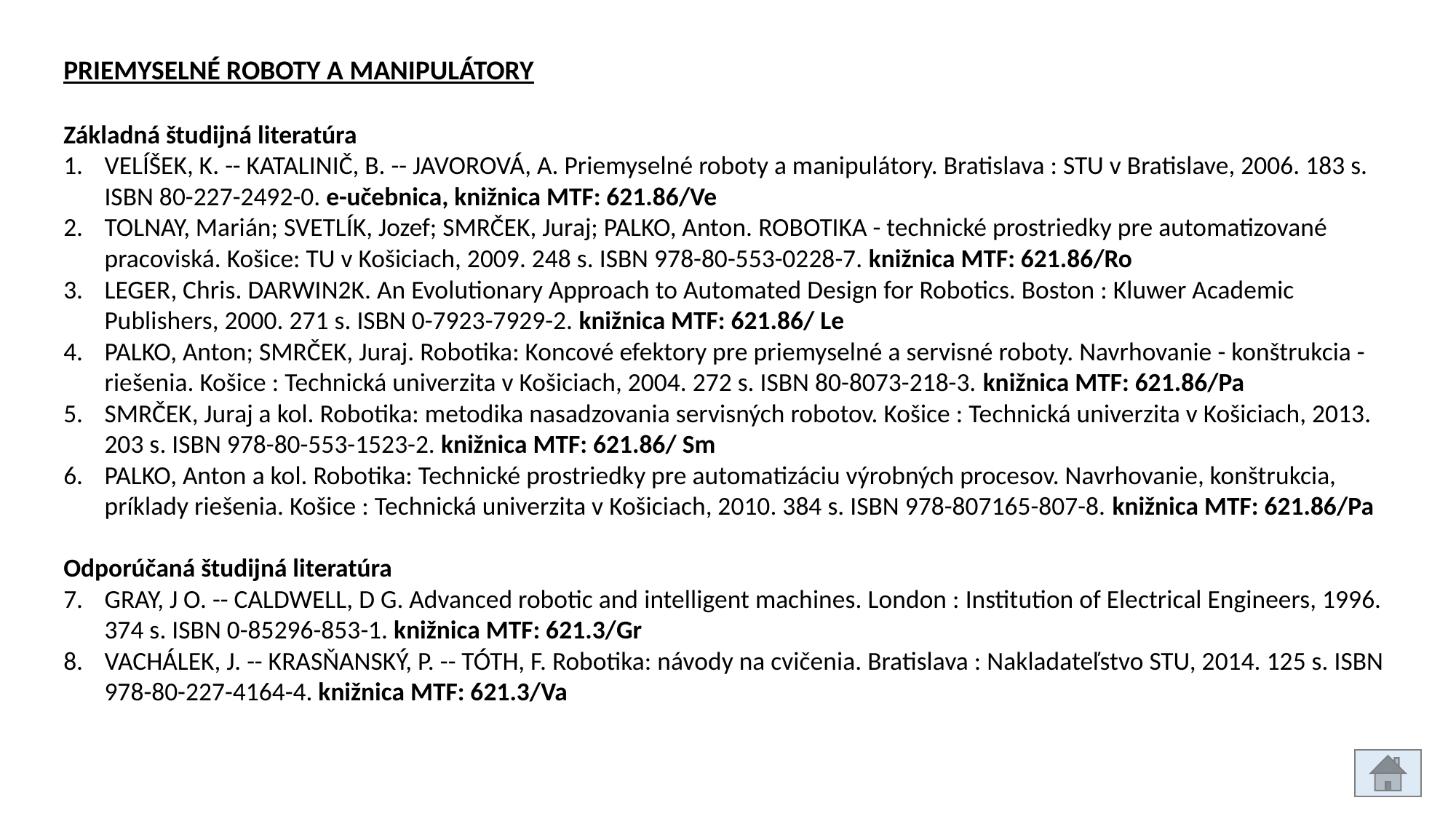

PRIEMYSELNÉ ROBOTY A MANIPULÁTORY

Základná študijná literatúra
VELÍŠEK, K. -- KATALINIČ, B. -- JAVOROVÁ, A. Priemyselné roboty a manipulátory. Bratislava : STU v Bratislave, 2006. 183 s. ISBN 80-227-2492-0. e-učebnica, knižnica MTF: 621.86/Ve
TOLNAY, Marián; SVETLÍK, Jozef; SMRČEK, Juraj; PALKO, Anton. ROBOTIKA - technické prostriedky pre automatizované pracoviská. Košice: TU v Košiciach, 2009. 248 s. ISBN 978-80-553-0228-7. knižnica MTF: 621.86/Ro
LEGER, Chris. DARWIN2K. An Evolutionary Approach to Automated Design for Robotics. Boston : Kluwer Academic Publishers, 2000. 271 s. ISBN 0-7923-7929-2. knižnica MTF: 621.86/ Le
PALKO, Anton; SMRČEK, Juraj. Robotika: Koncové efektory pre priemyselné a servisné roboty. Navrhovanie - konštrukcia - riešenia. Košice : Technická univerzita v Košiciach, 2004. 272 s. ISBN 80-8073-218-3. knižnica MTF: 621.86/Pa
SMRČEK, Juraj a kol. Robotika: metodika nasadzovania servisných robotov. Košice : Technická univerzita v Košiciach, 2013. 203 s. ISBN 978-80-553-1523-2. knižnica MTF: 621.86/ Sm
PALKO, Anton a kol. Robotika: Technické prostriedky pre automatizáciu výrobných procesov. Navrhovanie, konštrukcia, príklady riešenia. Košice : Technická univerzita v Košiciach, 2010. 384 s. ISBN 978-807165-807-8. knižnica MTF: 621.86/Pa

Odporúčaná študijná literatúra
GRAY, J O. -- CALDWELL, D G. Advanced robotic and intelligent machines. London : Institution of Electrical Engineers, 1996. 374 s. ISBN 0-85296-853-1. knižnica MTF: 621.3/Gr
VACHÁLEK, J. -- KRASŇANSKÝ, P. -- TÓTH, F. Robotika: návody na cvičenia. Bratislava : Nakladateľstvo STU, 2014. 125 s. ISBN 978-80-227-4164-4. knižnica MTF: 621.3/Va